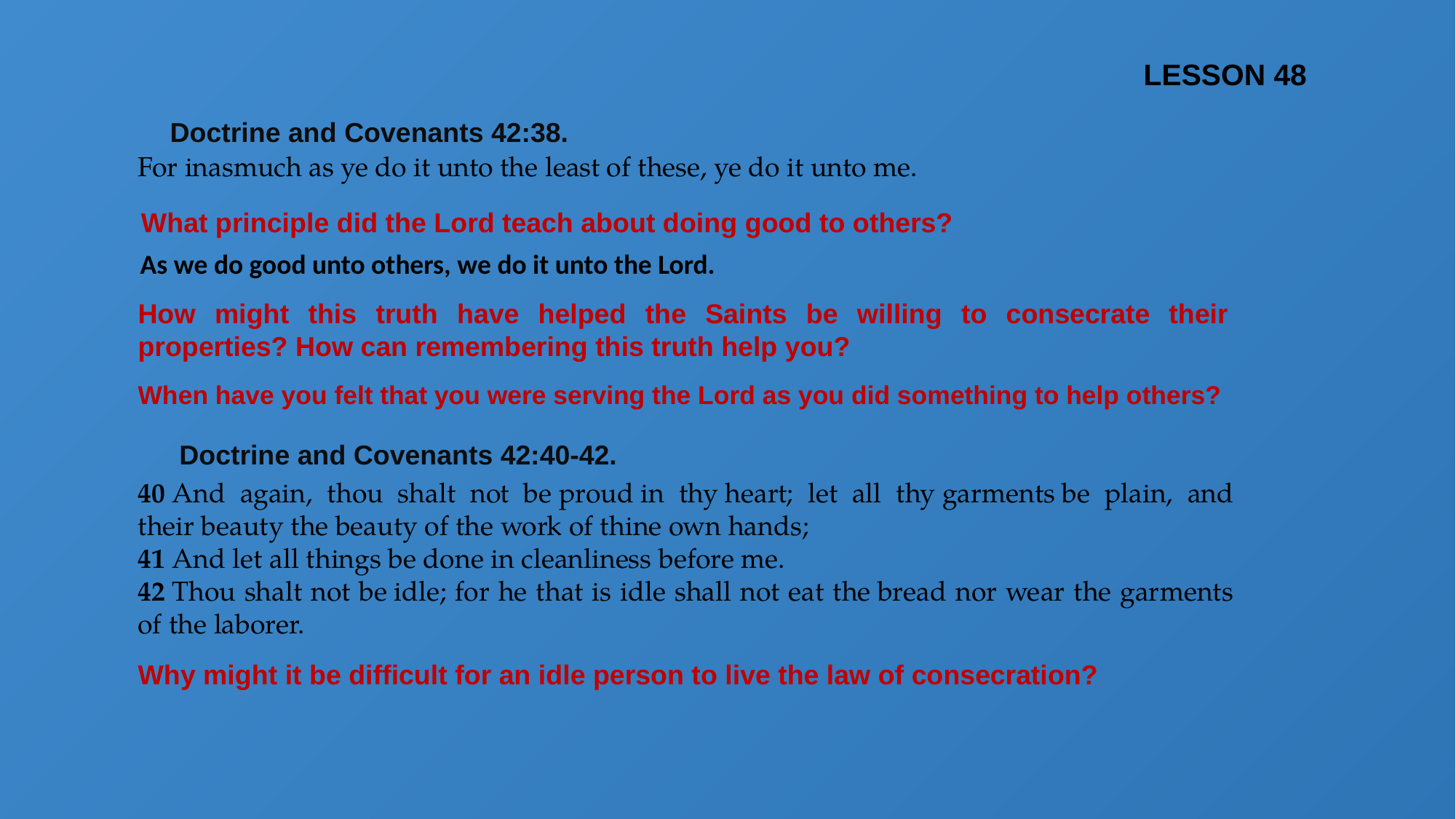

LESSON 48
Doctrine and Covenants 42:38.
For inasmuch as ye do it unto the least of these, ye do it unto me.
What principle did the Lord teach about doing good to others?
As we do good unto others, we do it unto the Lord.
How might this truth have helped the Saints be willing to consecrate their properties? How can remembering this truth help you?
When have you felt that you were serving the Lord as you did something to help others?
Doctrine and Covenants 42:40-42.
40 And again, thou shalt not be proud in thy heart; let all thy garments be plain, and their beauty the beauty of the work of thine own hands;
41 And let all things be done in cleanliness before me.
42 Thou shalt not be idle; for he that is idle shall not eat the bread nor wear the garments of the laborer.
Why might it be difficult for an idle person to live the law of consecration?